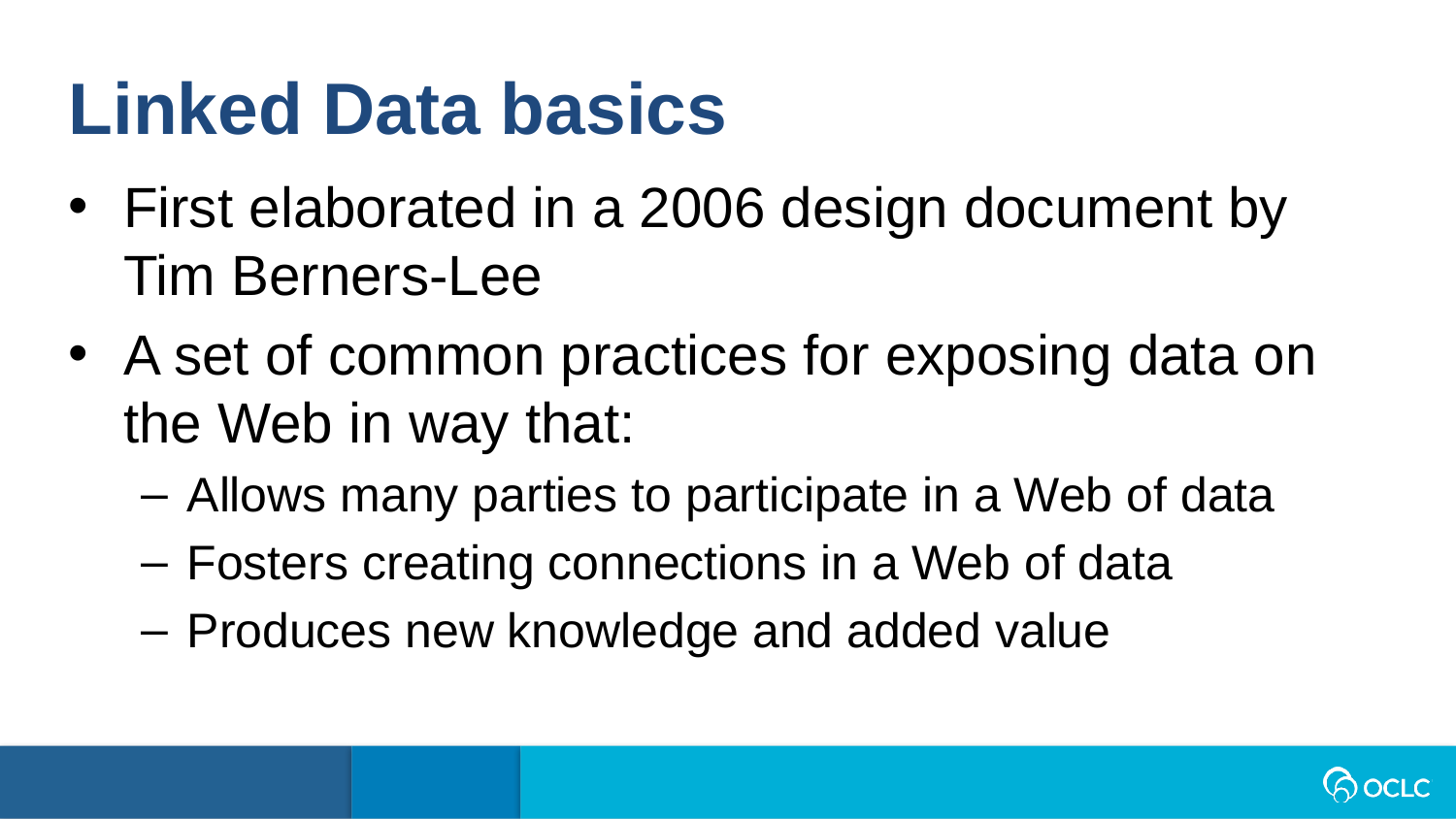

Linked Data basics
First elaborated in a 2006 design document by Tim Berners-Lee
A set of common practices for exposing data on the Web in way that:
Allows many parties to participate in a Web of data
Fosters creating connections in a Web of data
Produces new knowledge and added value